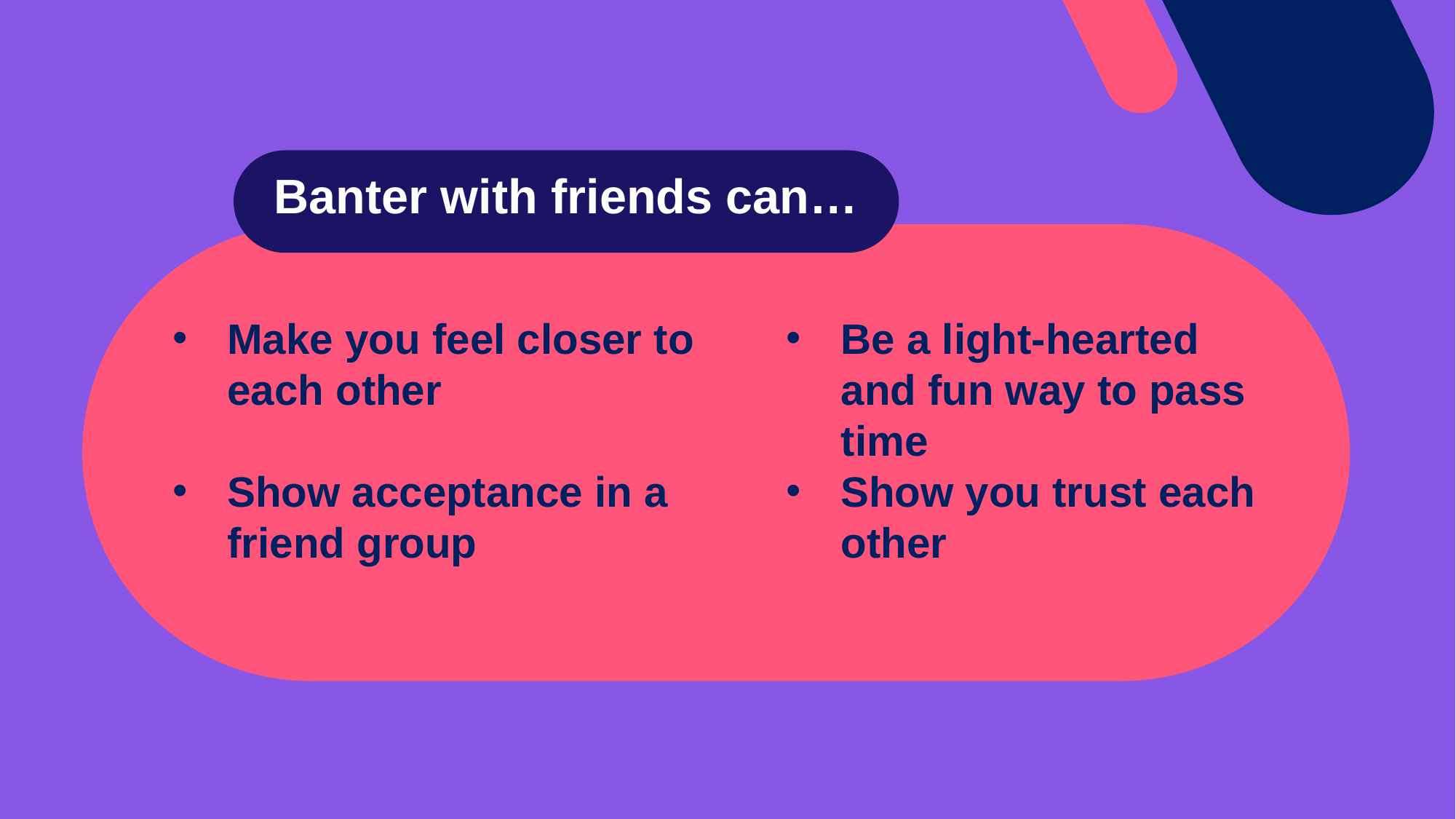

Banter with friends can…
Be a light-hearted and fun way to pass time
Show you trust each other

Make you feel closer to each other

Show acceptance in a friend group